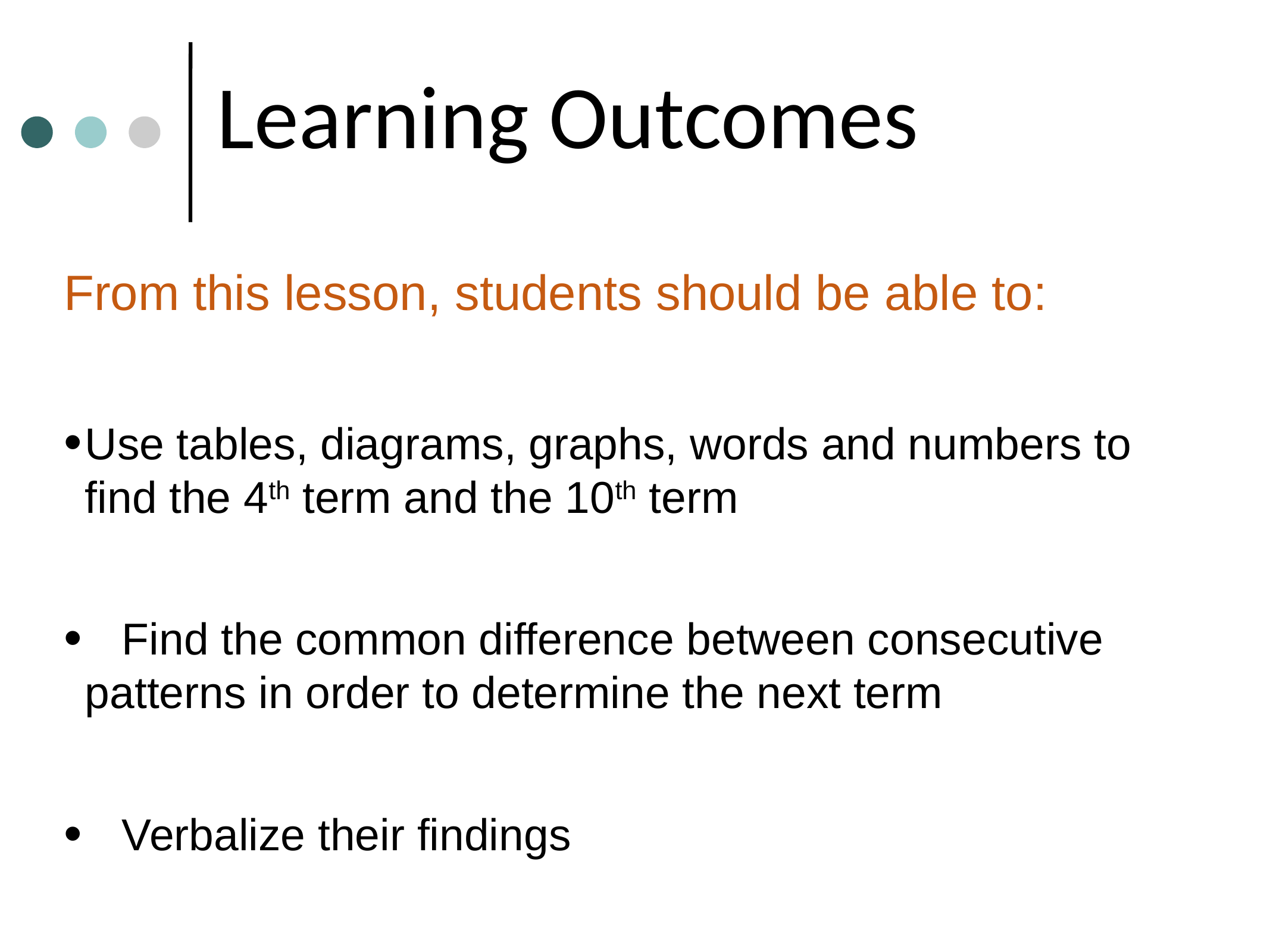

Learning Outcomes
From this lesson, students should be able to:

Use tables, diagrams, graphs, words and numbers to find the 4th term and the 10th term

   Find the common difference between consecutive patterns in order to determine the next term

   Verbalize their findings